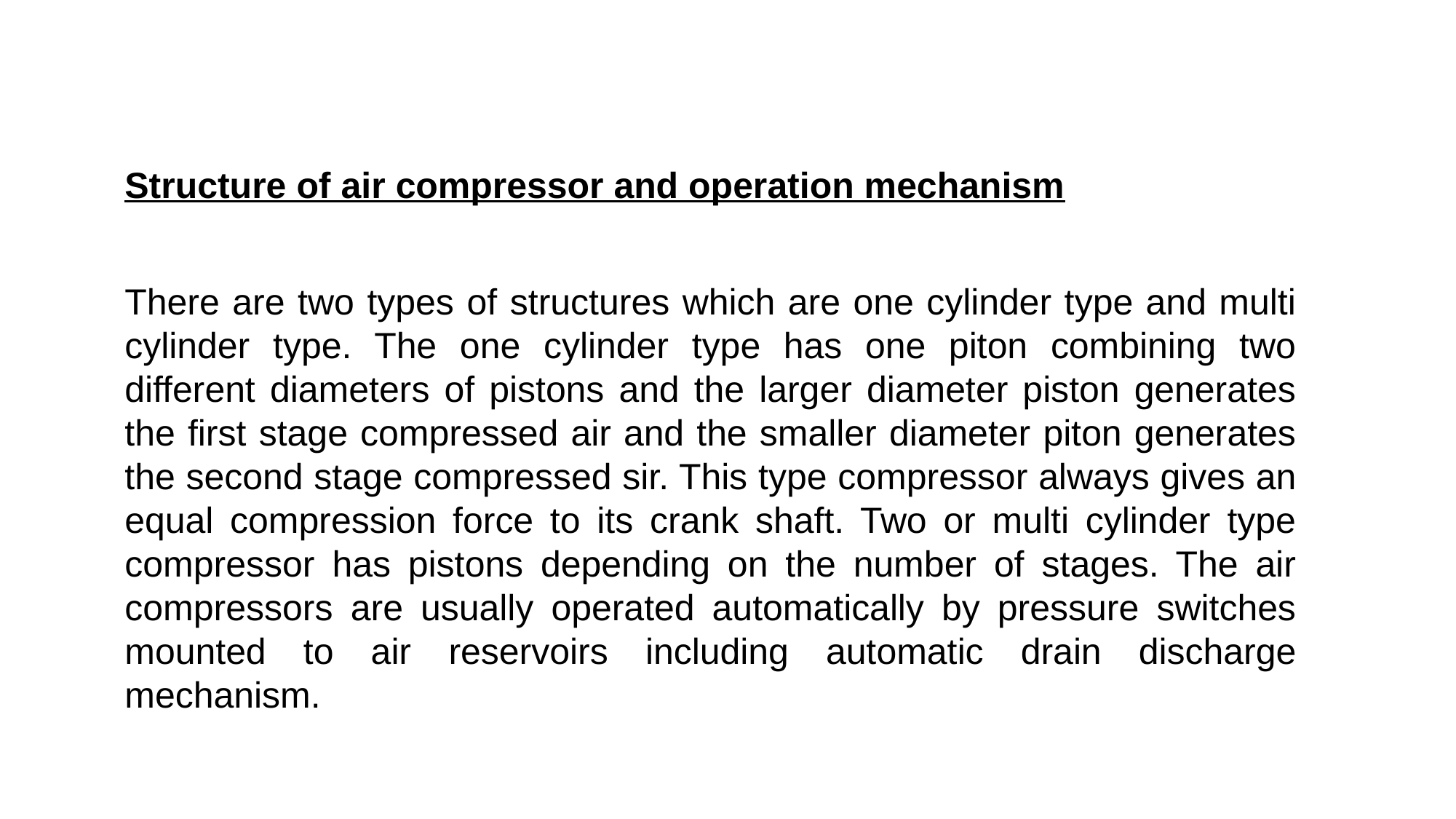

Structure of air compressor and operation mechanism

There are two types of structures which are one cylinder type and multi cylinder type. The one cylinder type has one piton combining two different diameters of pistons and the larger diameter piston generates the first stage compressed air and the smaller diameter piton generates the second stage compressed sir. This type compressor always gives an equal compression force to its crank shaft. Two or multi cylinder type compressor has pistons depending on the number of stages. The air compressors are usually operated automatically by pressure switches mounted to air reservoirs including automatic drain discharge mechanism.